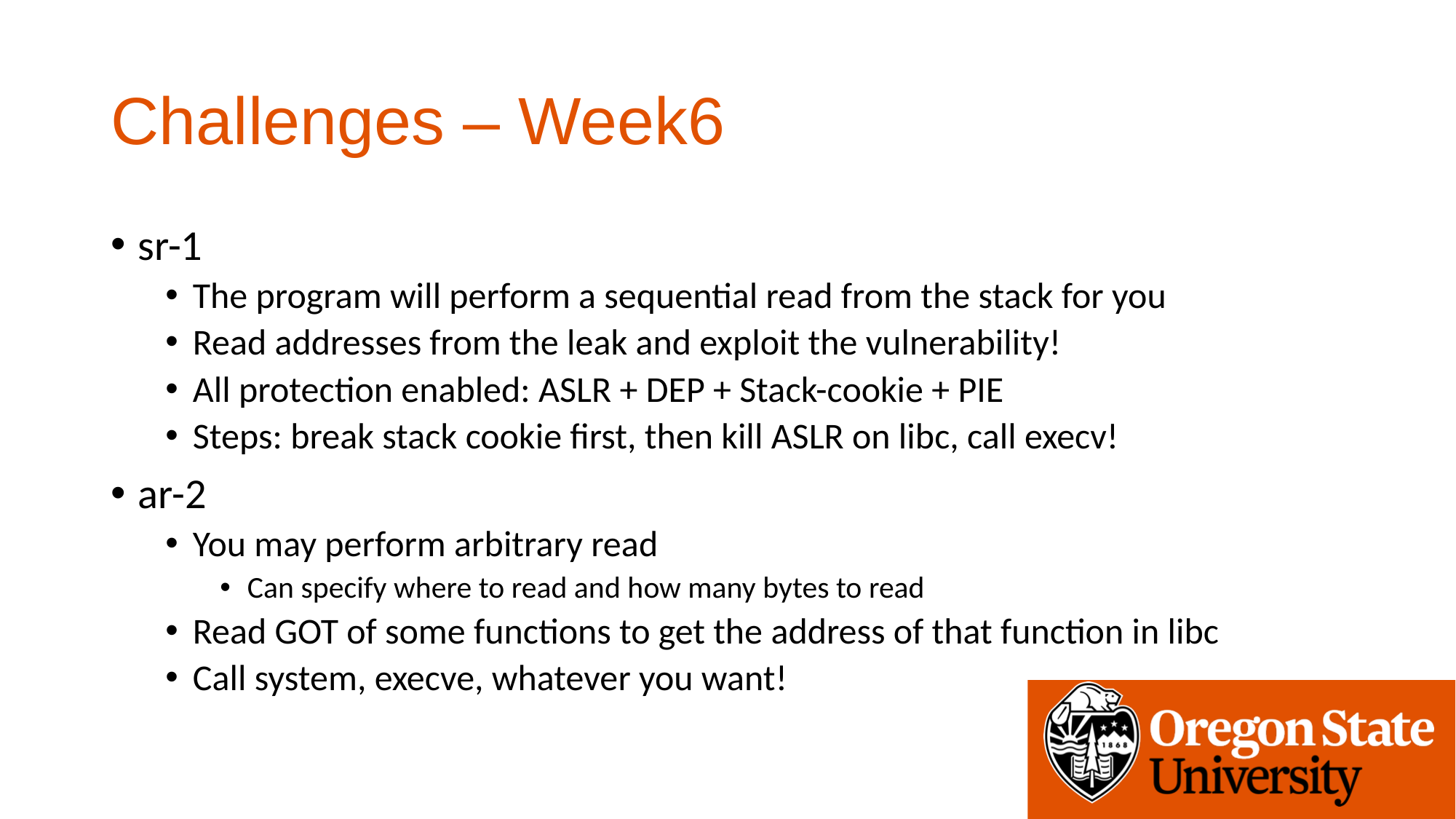

# Challenges – Week6
sr-1
The program will perform a sequential read from the stack for you
Read addresses from the leak and exploit the vulnerability!
All protection enabled: ASLR + DEP + Stack-cookie + PIE
Steps: break stack cookie first, then kill ASLR on libc, call execv!
ar-2
You may perform arbitrary read
Can specify where to read and how many bytes to read
Read GOT of some functions to get the address of that function in libc
Call system, execve, whatever you want!